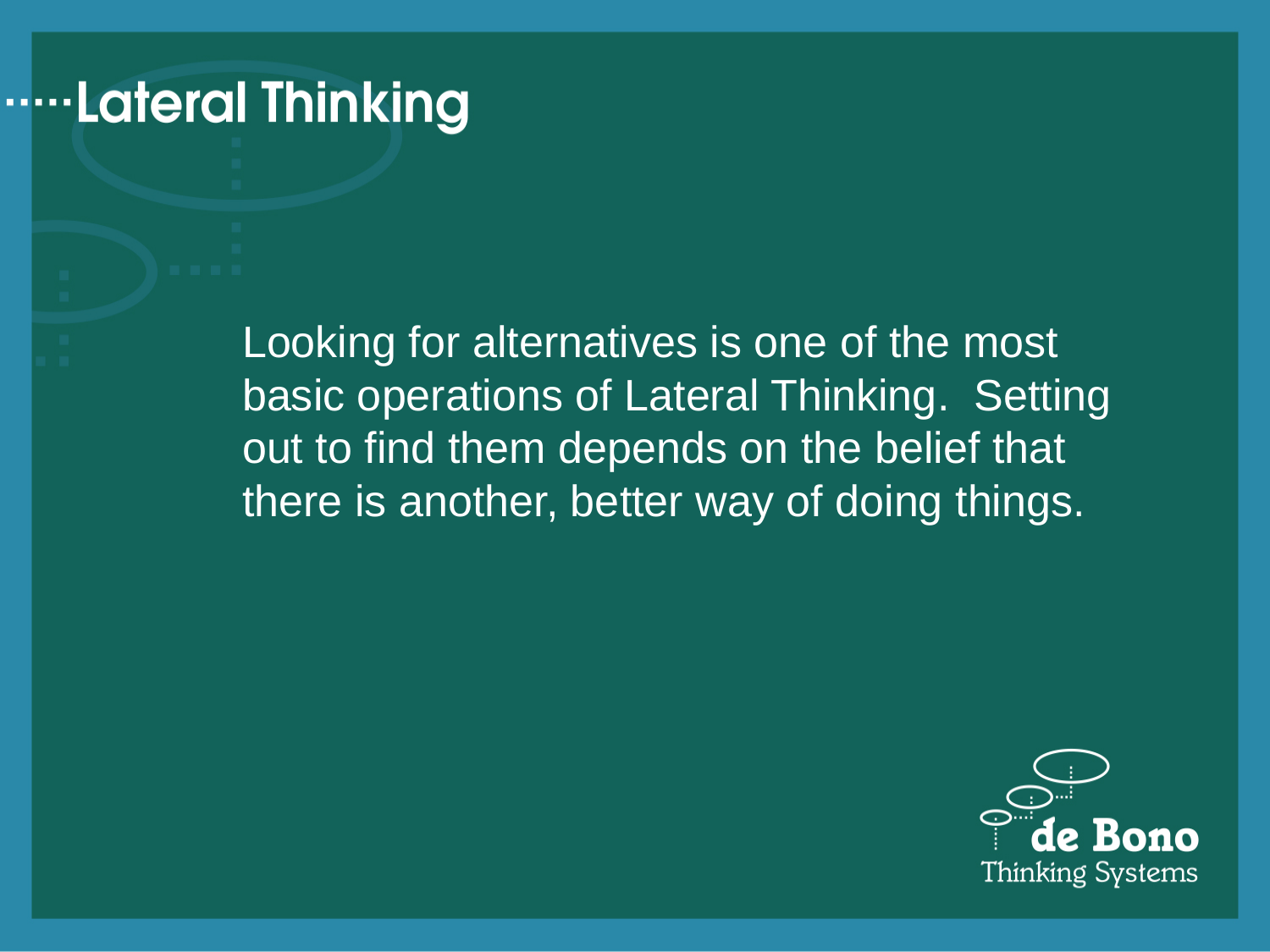

Looking for alternatives is one of the most basic operations of Lateral Thinking.  Setting out to find them depends on the belief that there is another, better way of doing things.